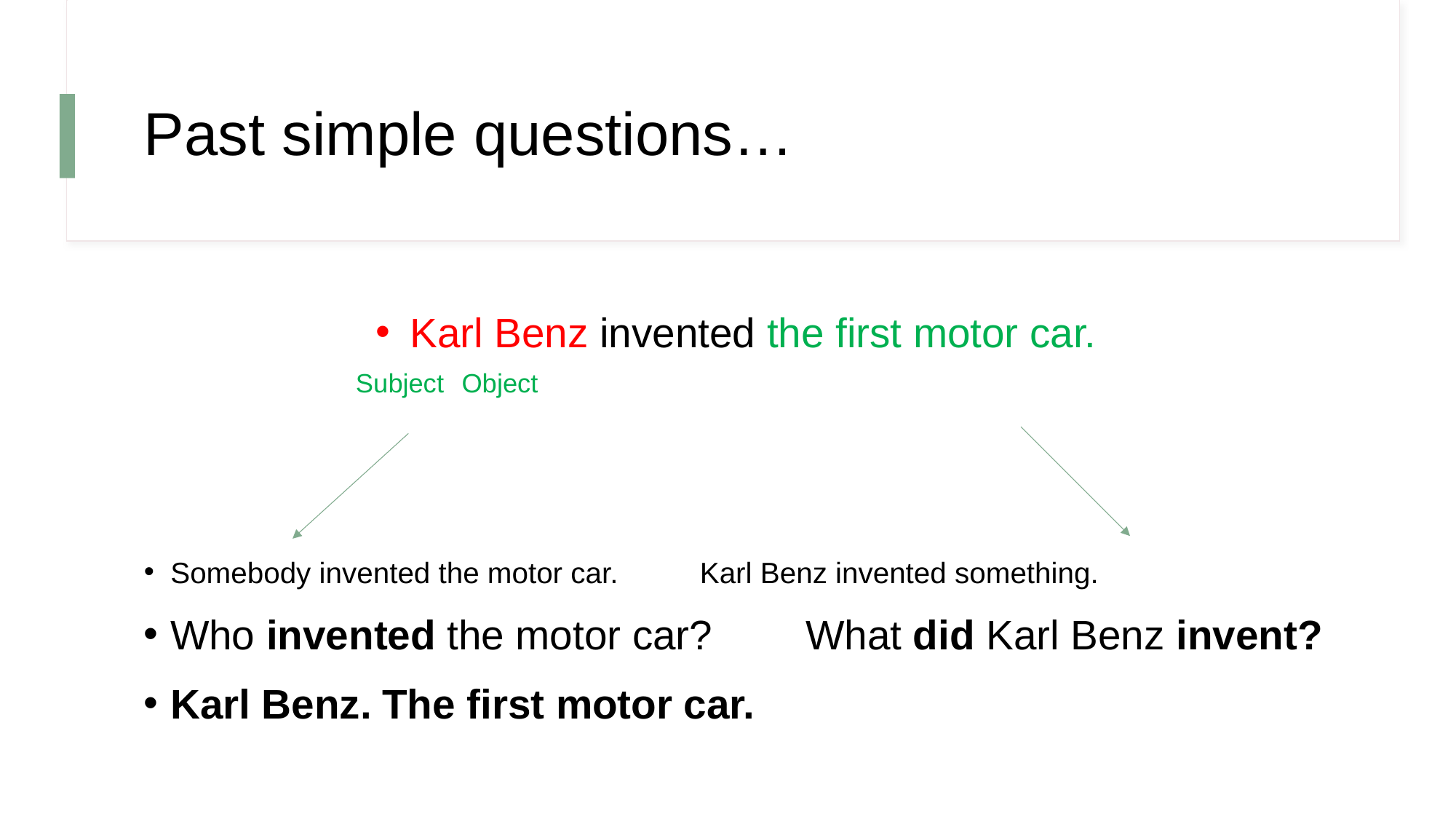

# Past simple questions…
Karl Benz invented the first motor car.
Subject					Object

Somebody invented the motor car.		Karl Benz invented something.
Who invented the motor car?	What did Karl Benz invent?
Karl Benz.				The first motor car.